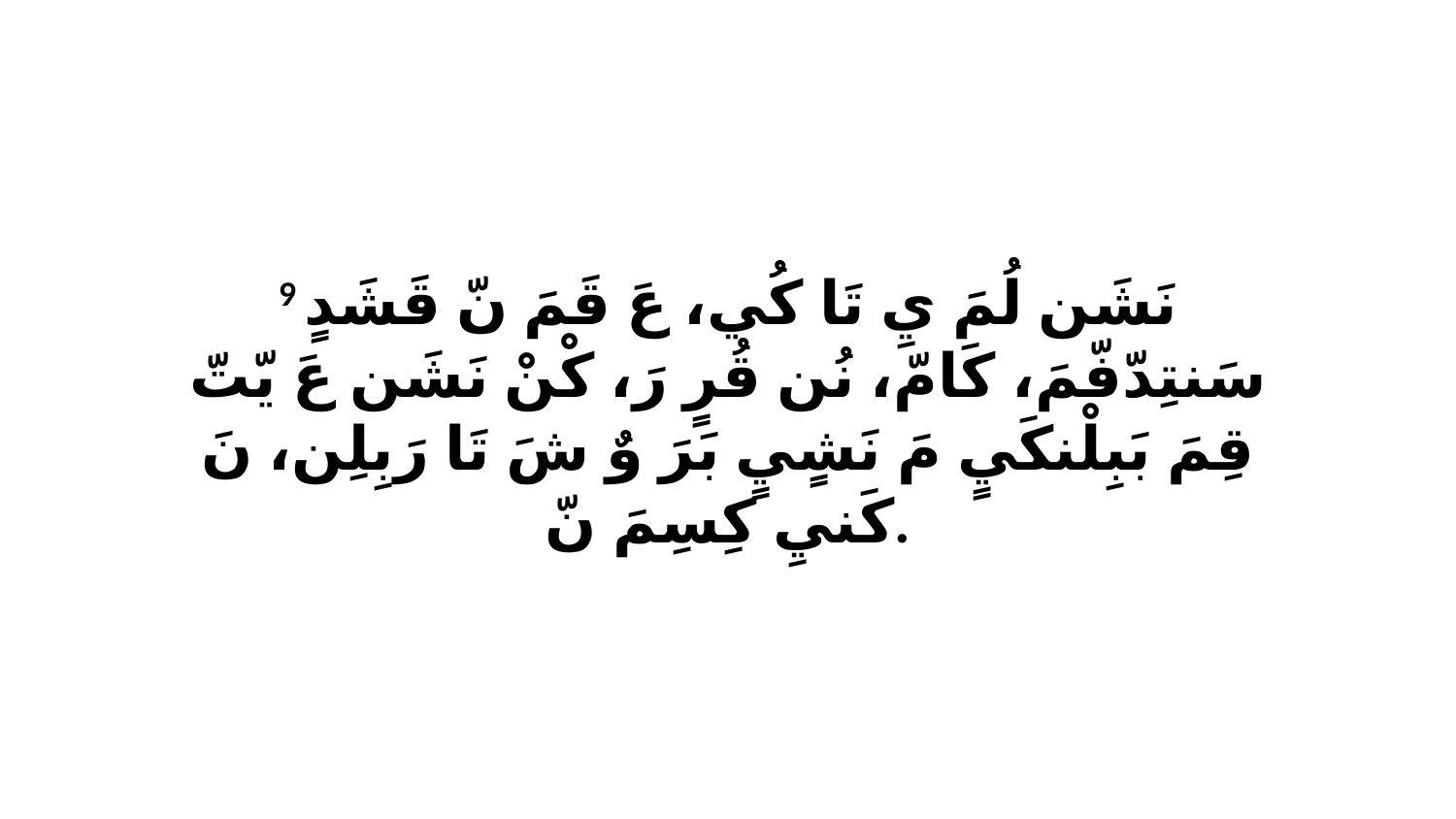

9 نَشَن لُمَ يِ تَا كُي، عَ قَمَ نّ قَشَدٍ سَنتِدّفّمَ، كَامّ، نُن قُرٍ رَ، كْنْ نَشَن عَ يّتّ قِمَ بَبِلْنكَيٍ مَ نَشٍيٍ بَرَ وٌ شَ تَا رَبِلِن، نَ كَنيِ كِسِمَ نّ.